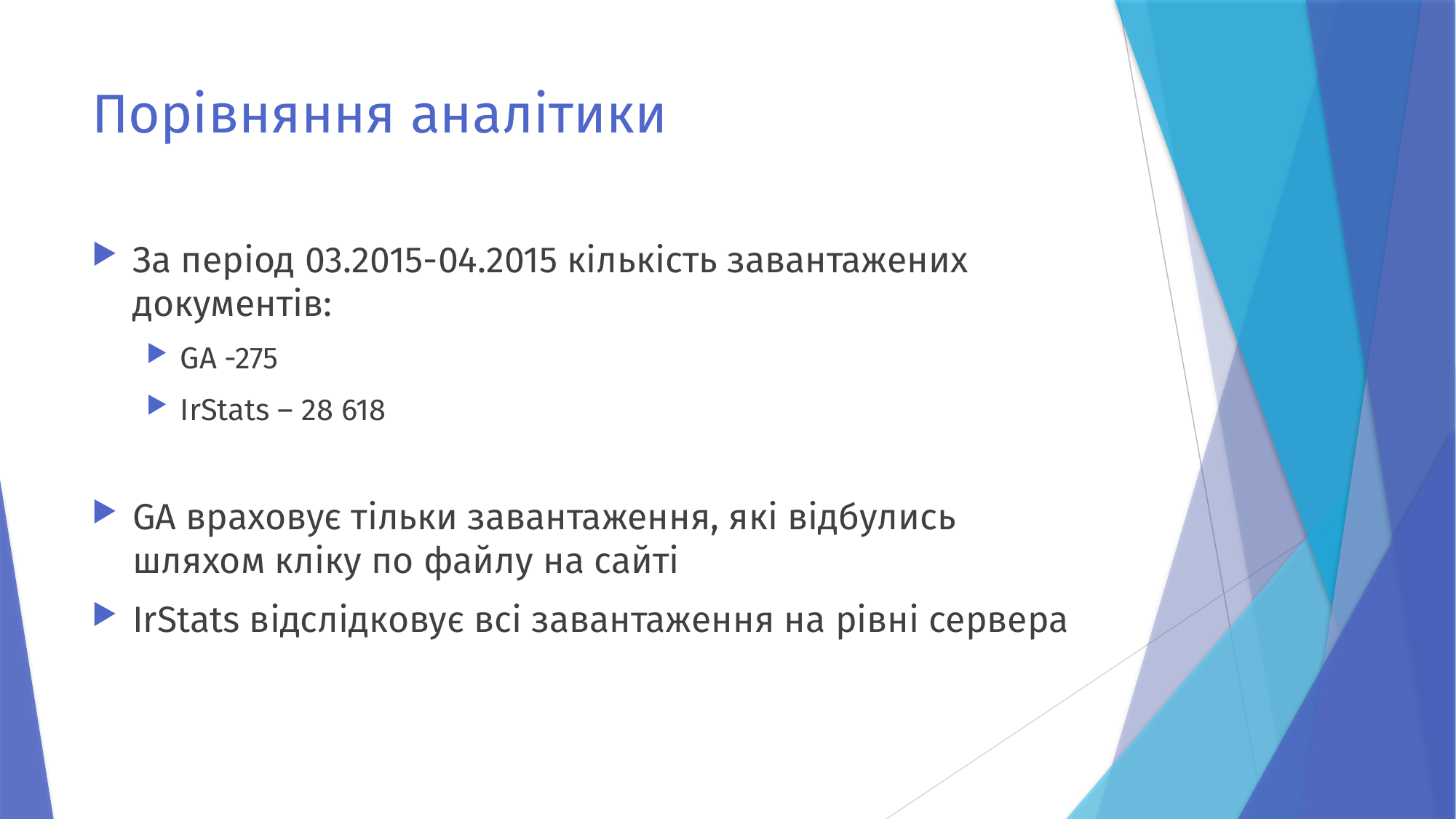

# Порівняння аналітики
За період 03.2015-04.2015 кількість завантажених документів:
GA -275
IrStats – 28 618

GA враховує тільки завантаження, які відбулись шляхом кліку по файлу на сайті
IrStats відслідковує всі завантаження на рівні сервера